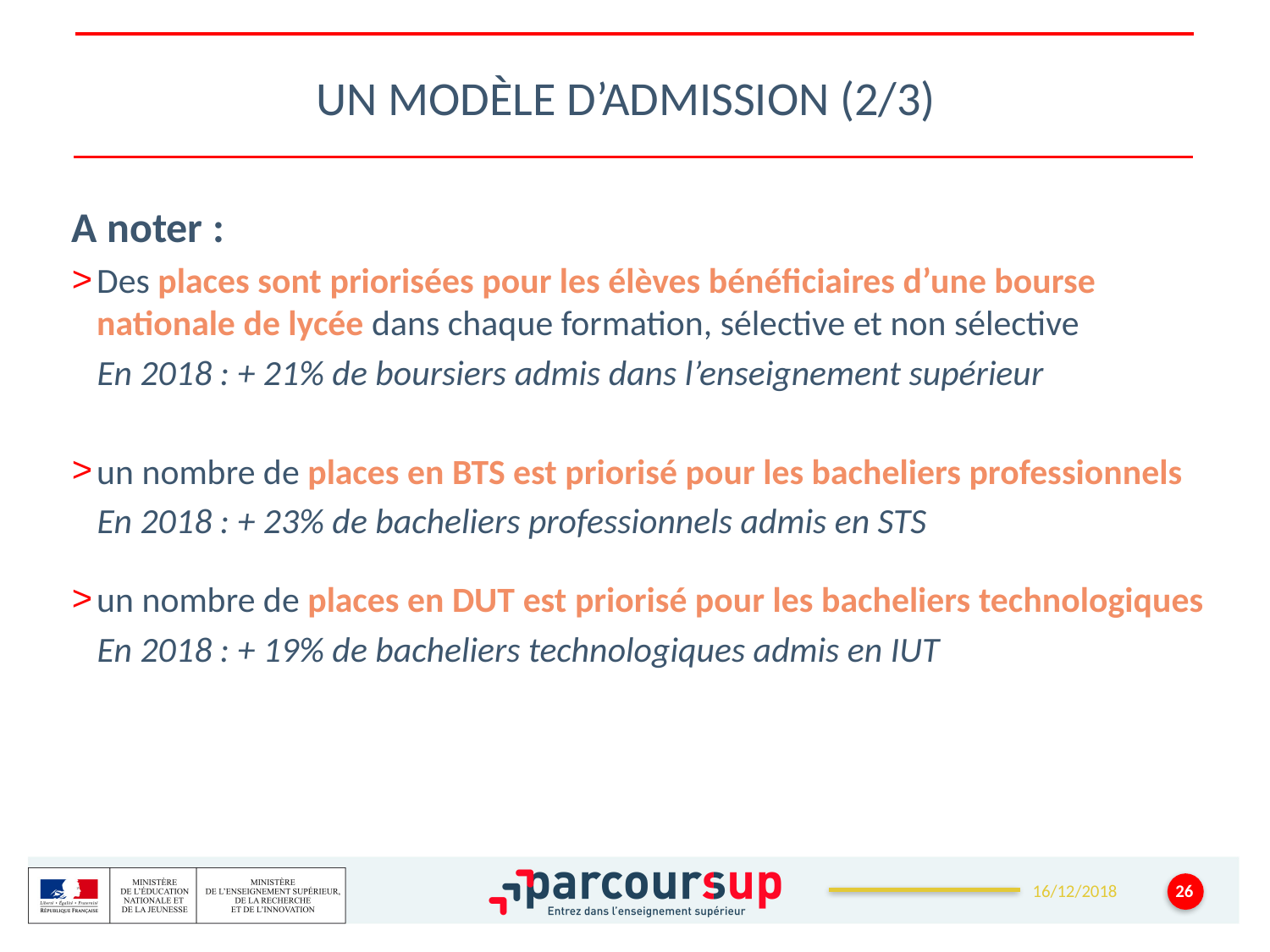

# Un modèle d’admission (2/3)
A noter :
Des places sont priorisées pour les élèves bénéficiaires d’une bourse nationale de lycée dans chaque formation, sélective et non sélective
En 2018 : + 21% de boursiers admis dans l’enseignement supérieur

un nombre de places en BTS est priorisé pour les bacheliers professionnels
En 2018 : + 23% de bacheliers professionnels admis en STS

un nombre de places en DUT est priorisé pour les bacheliers technologiques
En 2018 : + 19% de bacheliers technologiques admis en IUT

26